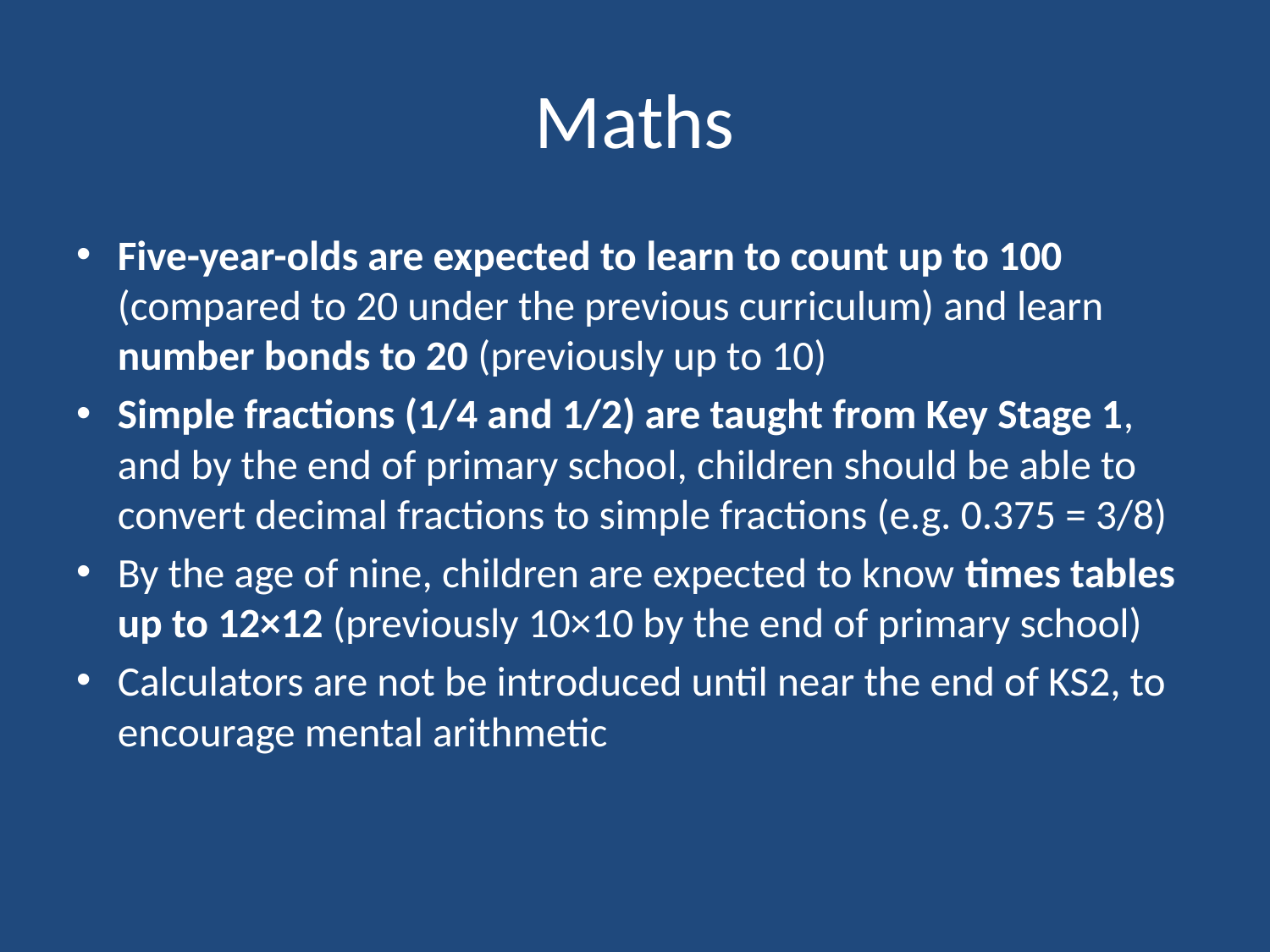

# Maths
Five-year-olds are expected to learn to count up to 100 (compared to 20 under the previous curriculum) and learn number bonds to 20 (previously up to 10)
Simple fractions (1/4 and 1/2) are taught from Key Stage 1, and by the end of primary school, children should be able to convert decimal fractions to simple fractions (e.g. 0.375 = 3/8)
By the age of nine, children are expected to know times tables up to 12×12 (previously 10×10 by the end of primary school)
Calculators are not be introduced until near the end of KS2, to encourage mental arithmetic